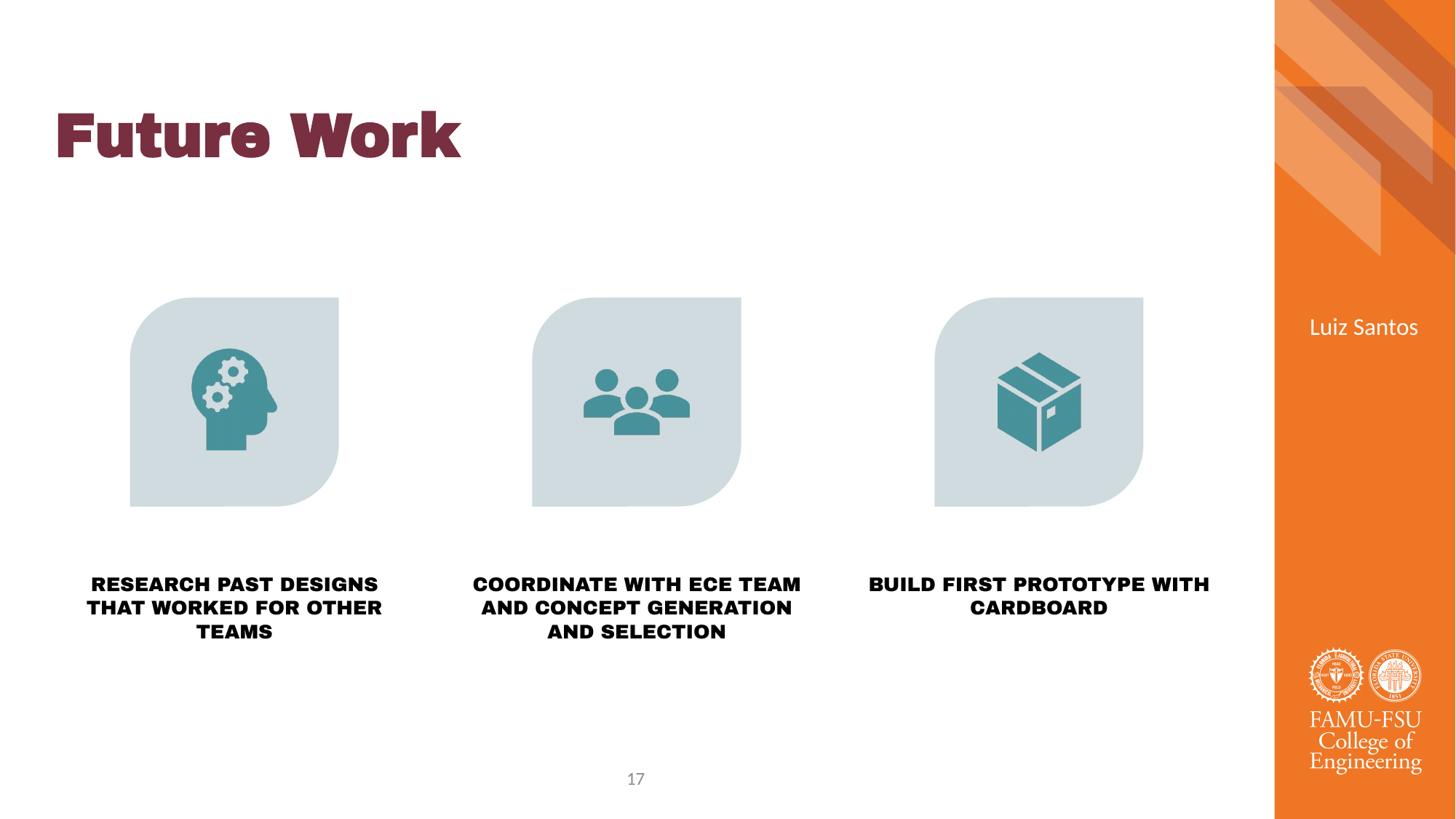

Luiz Santos
# Future Work
Research past designs that worked for other teams
Coordinate with ECE team and concept generation and selection
Build first prototype with cardboard

17